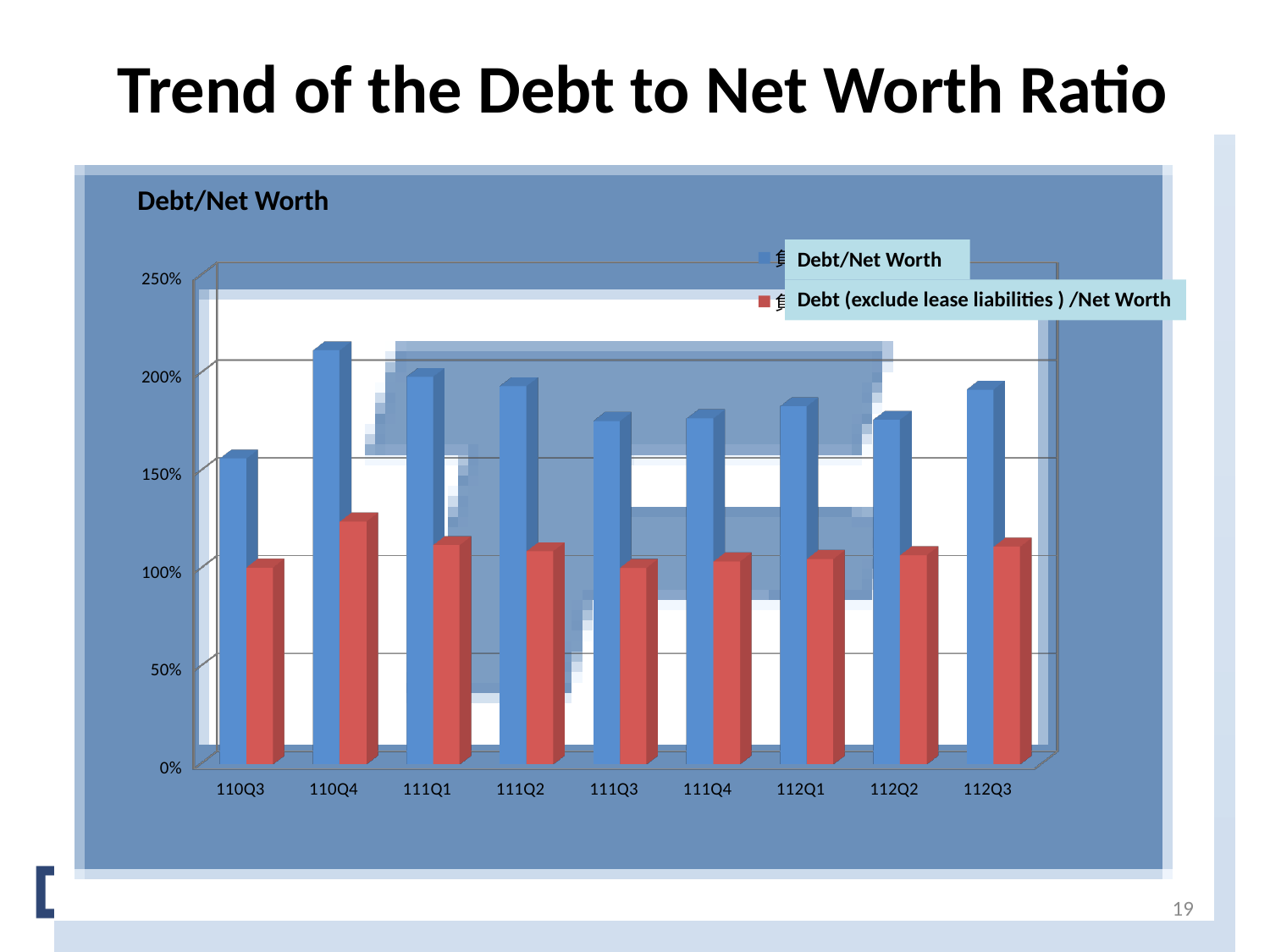

# Trend of the Debt to Net Worth Ratio
Debt/Net Worth

[unsupported chart]

Debt/Net Worth
Debt (exclude lease liabilities ) /Net Worth
19